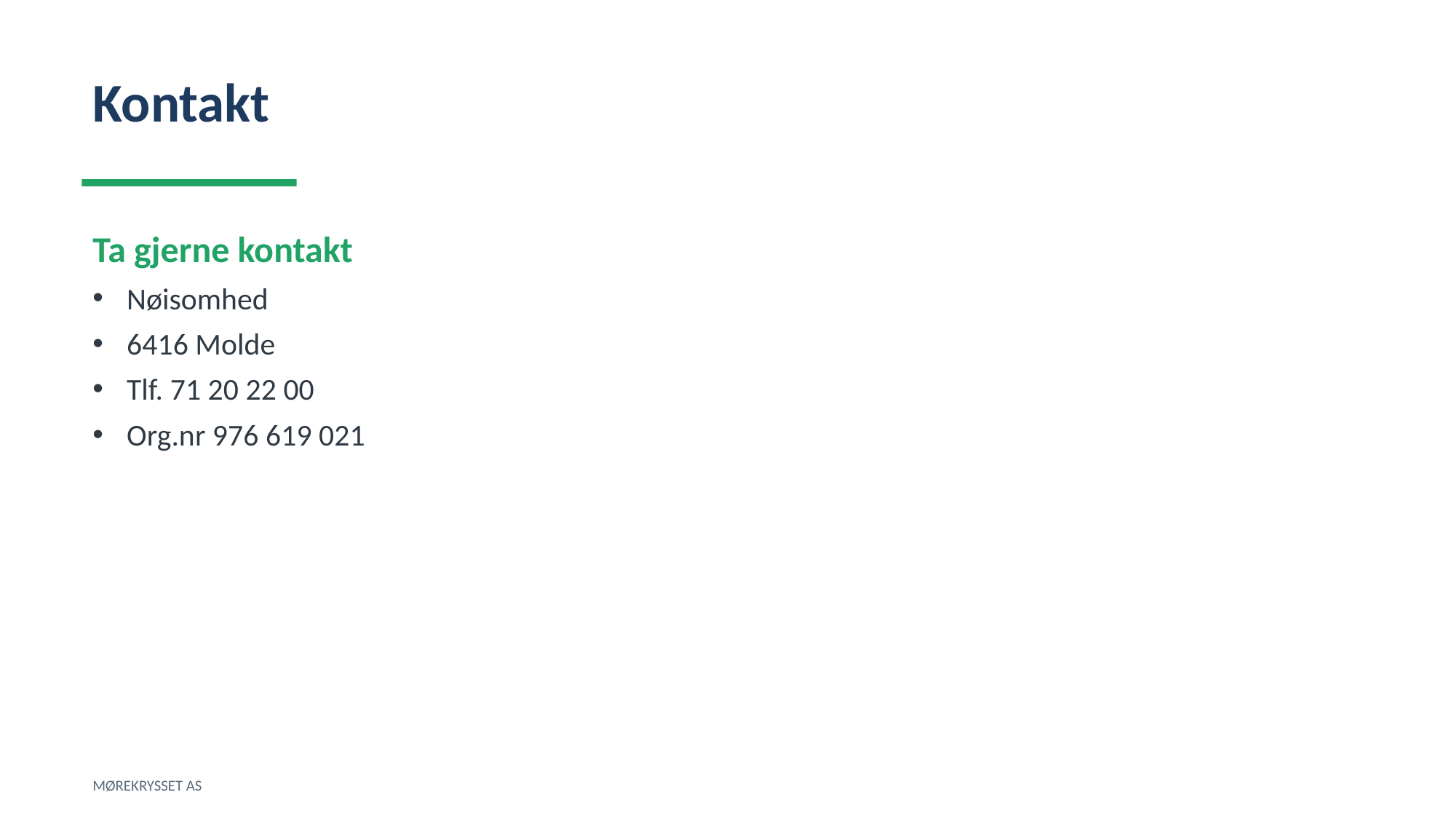

Kontakt

Ta gjerne kontakt
Nøisomhed
6416 Molde
Tlf. 71 20 22 00
Org.nr 976 619 021
MØREKRYSSET AS